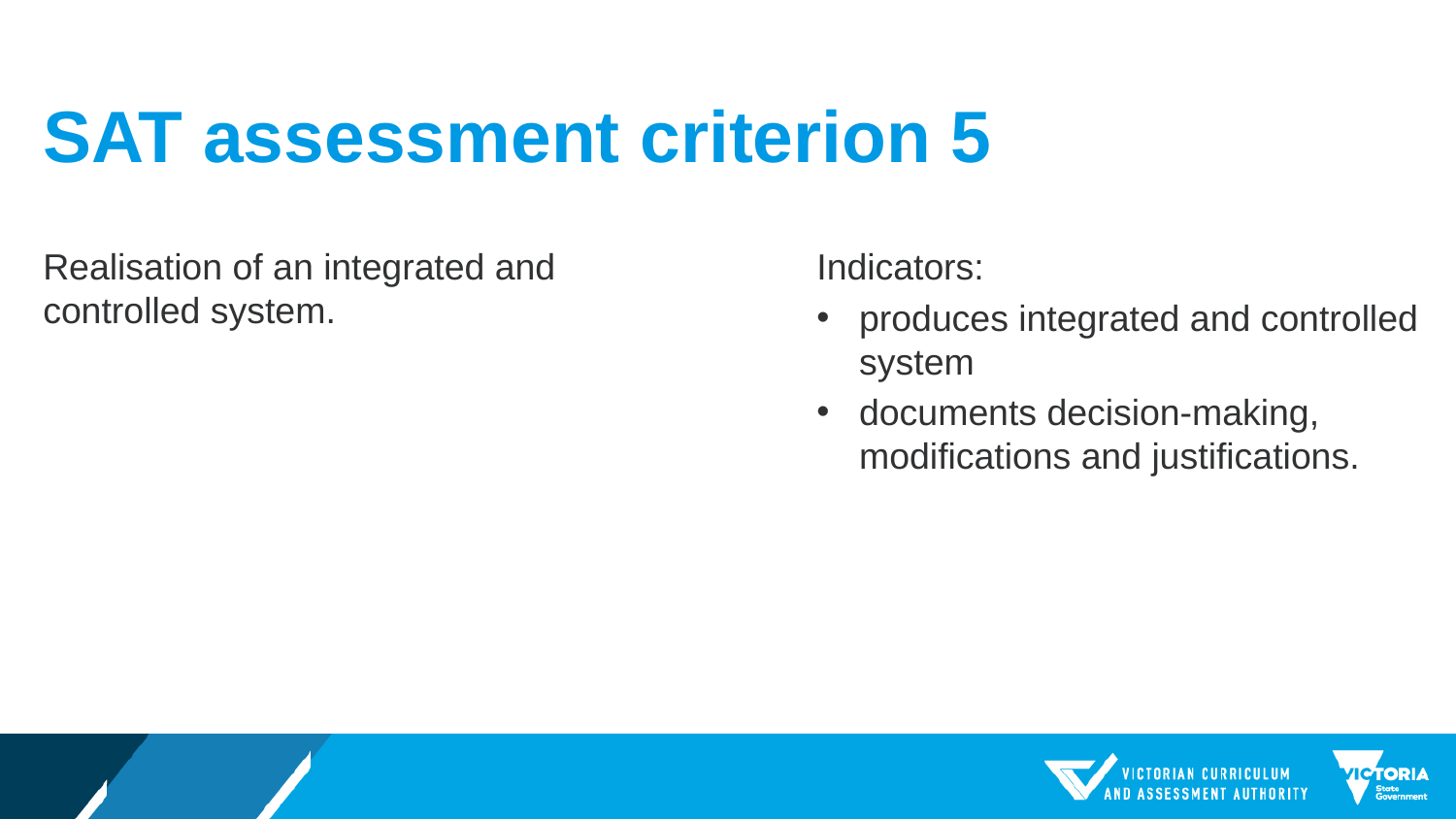

# SAT assessment criterion 5
Realisation of an integrated and controlled system.

Indicators:
produces integrated and controlled system
documents decision-making, modifications and justifications.